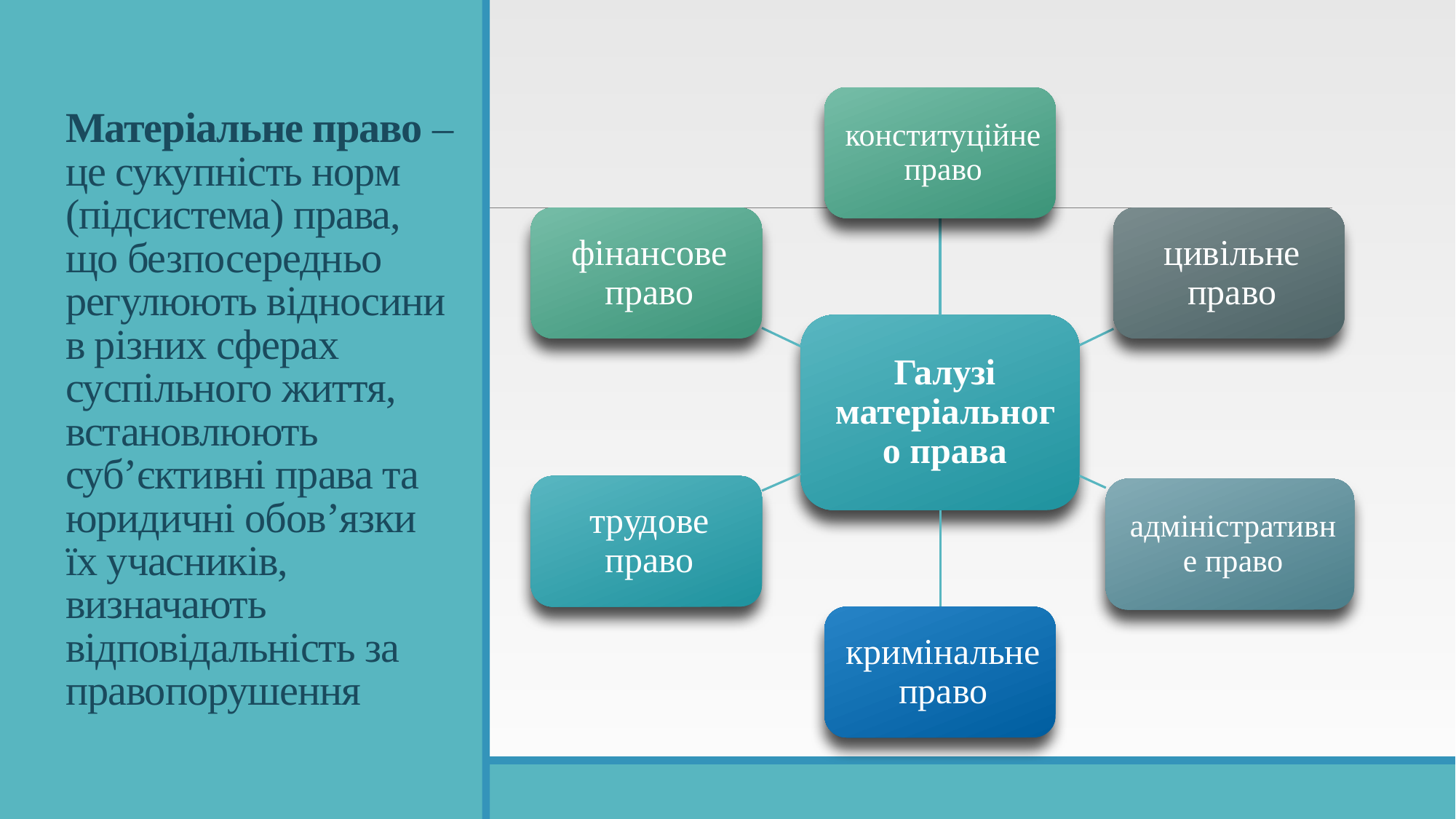

# Матеріальне право – це сукупність норм (підсистема) права, що безпосередньо регулюють відносини в різних сферах суспільного життя, встановлюють суб’єктивні права та юридичні обов’язки їх учасників, визначають відповідальність за правопорушення
Галузі матеріального права
конституційне право
цивільне право
адміністративне право
кримінальне право
трудове право
фінансове право